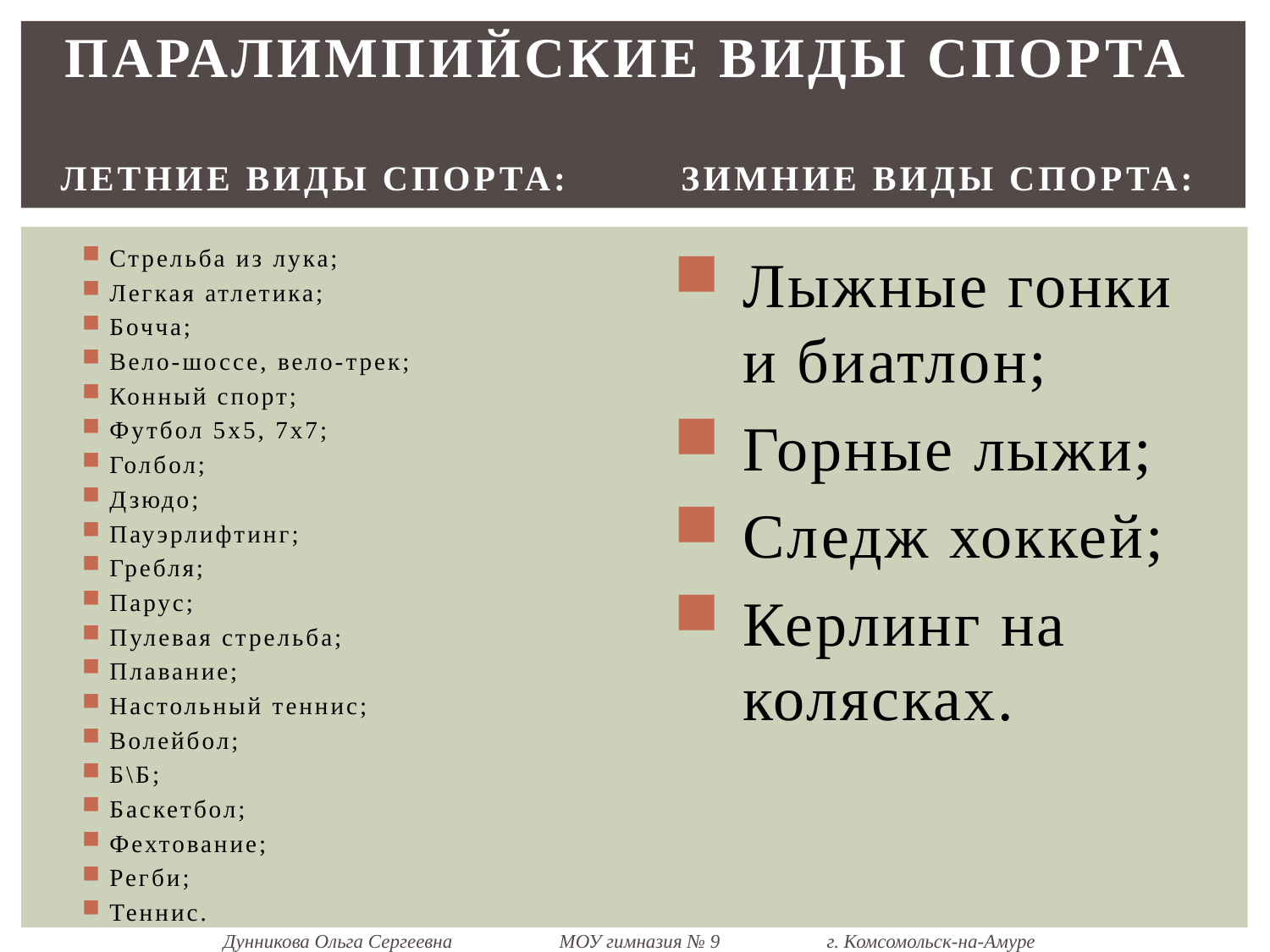

# Паралимпийские виды спорта Летние виды спорта:         Зимние виды спорта:
Стрельба из лука;
Легкая атлетика;
Бочча;
Вело-шоссе, вело-трек;
Конный спорт;
Футбол 5х5, 7х7;
Голбол;
Дзюдо;
Пауэрлифтинг;
Гребля;
Парус;
Пулевая стрельба;
Плавание;
Настольный теннис;
Волейбол;
Б\Б;
Баскетбол;
Фехтование;
Регби;
Теннис.

Лыжные гонки и биатлон;
Горные лыжи;
Следж хоккей;
Керлинг на колясках.

Дунникова Ольга Сергеевна                      МОУ гимназия № 9                      г. Комсомольск-на-Амуре